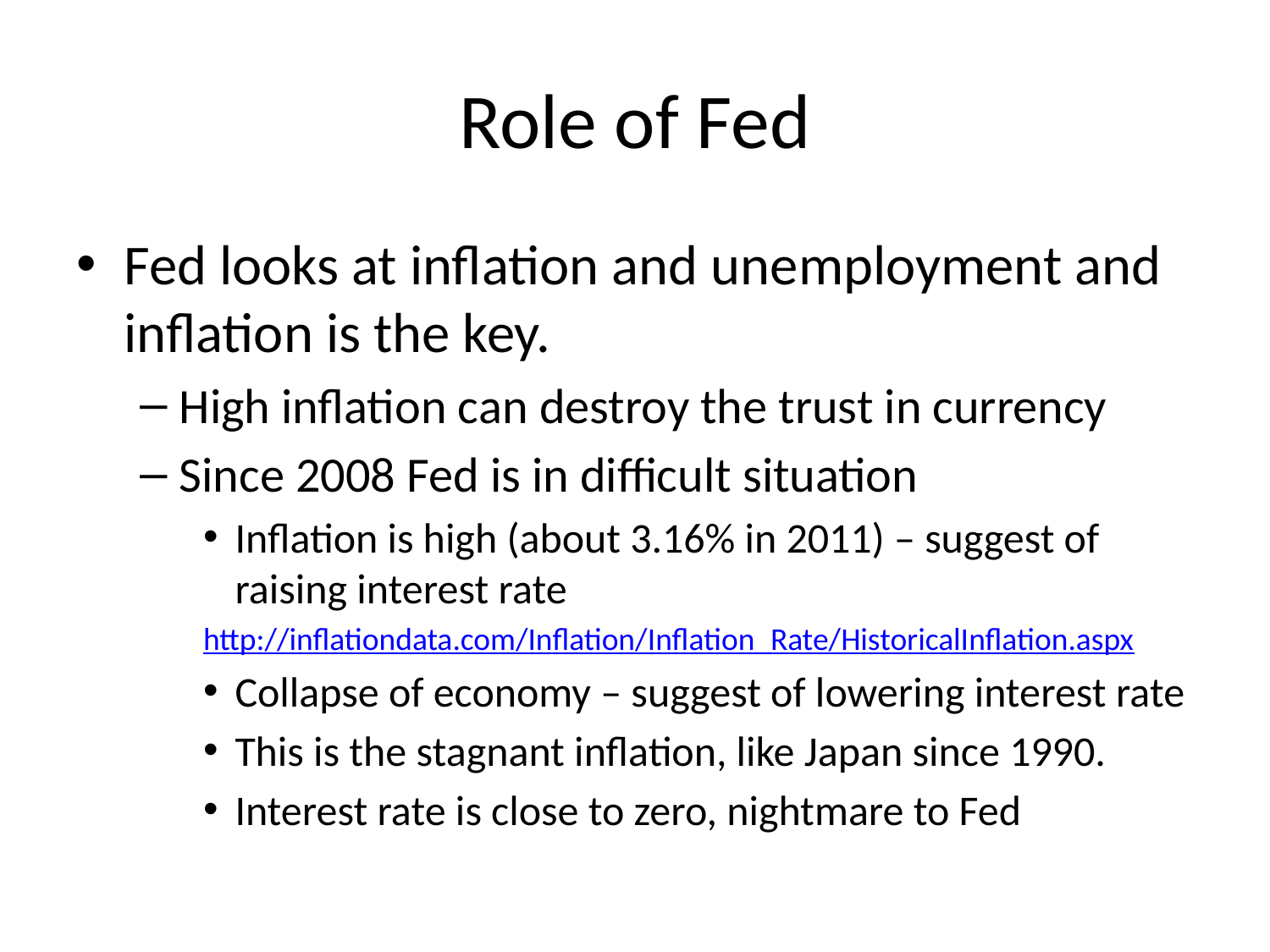

# Role of Fed
Fed looks at inflation and unemployment and inflation is the key.
High inflation can destroy the trust in currency
Since 2008 Fed is in difficult situation
Inflation is high (about 3.16% in 2011) – suggest of raising interest rate
http://inflationdata.com/Inflation/Inflation_Rate/HistoricalInflation.aspx
Collapse of economy – suggest of lowering interest rate
This is the stagnant inflation, like Japan since 1990.
Interest rate is close to zero, nightmare to Fed